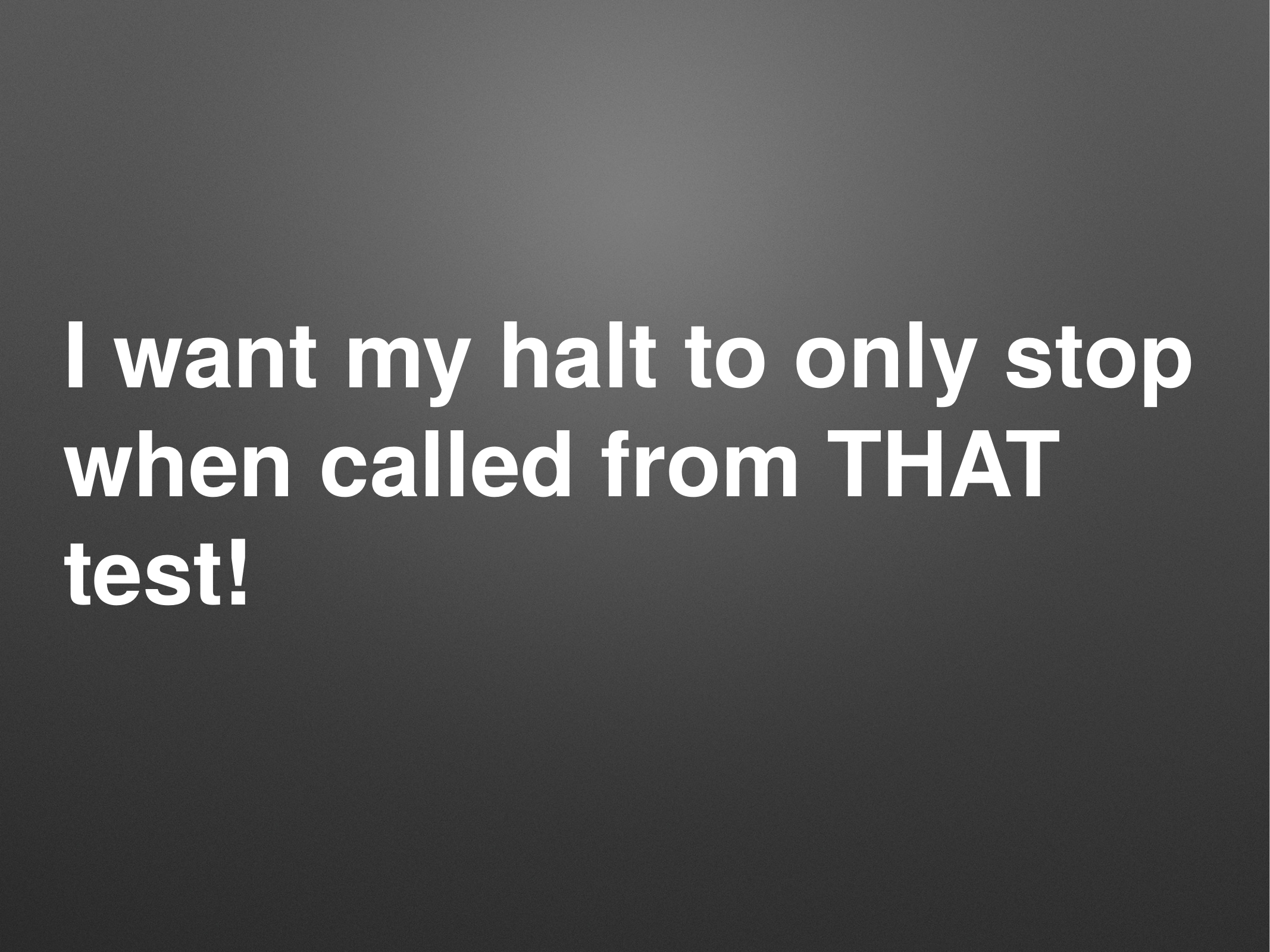

# I want my halt to only stop when called from THAT test!